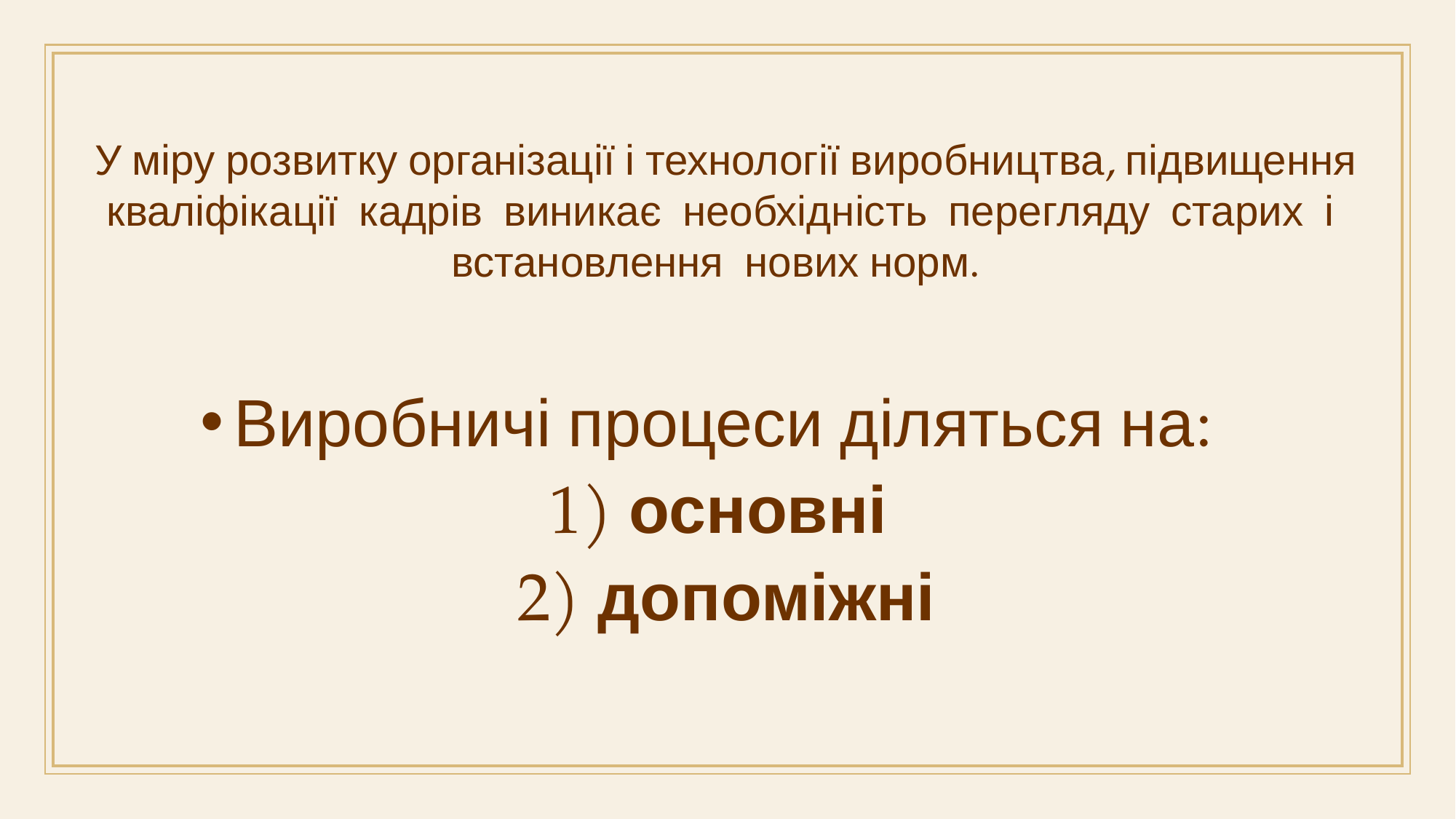

У міру розвитку організації і технології виробництва, підвищення кваліфікації  кадрів  виникає  необхідність  перегляду  старих  і  встановлення  нових норм.

Виробничі процеси діляться на:
1) основні
2) допоміжні